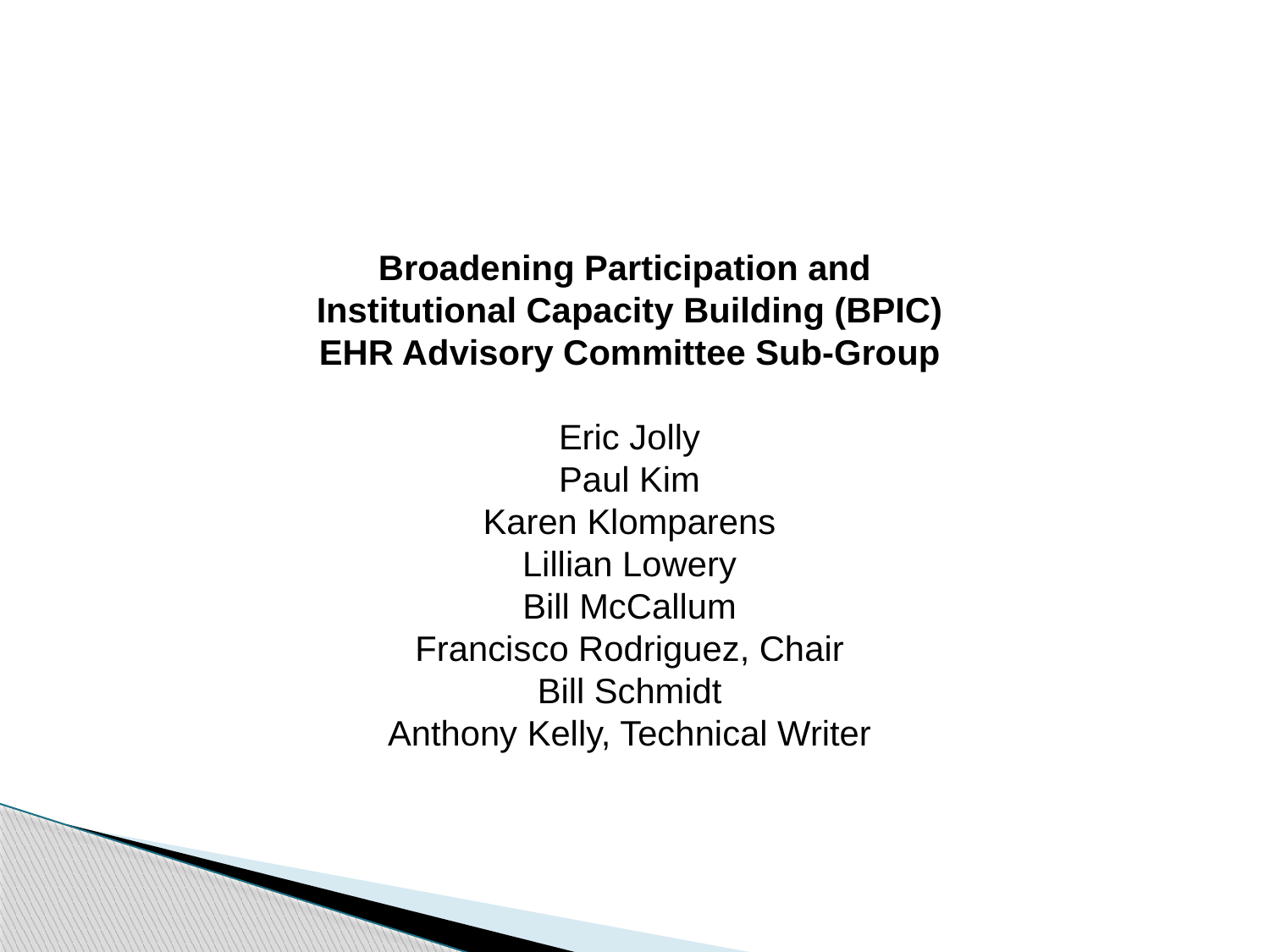

Broadening Participation and
Institutional Capacity Building (BPIC)
EHR Advisory Committee Sub-Group

Eric Jolly
Paul Kim
Karen Klomparens
Lillian Lowery
Bill McCallum
Francisco Rodriguez, Chair
Bill Schmidt
Anthony Kelly, Technical Writer